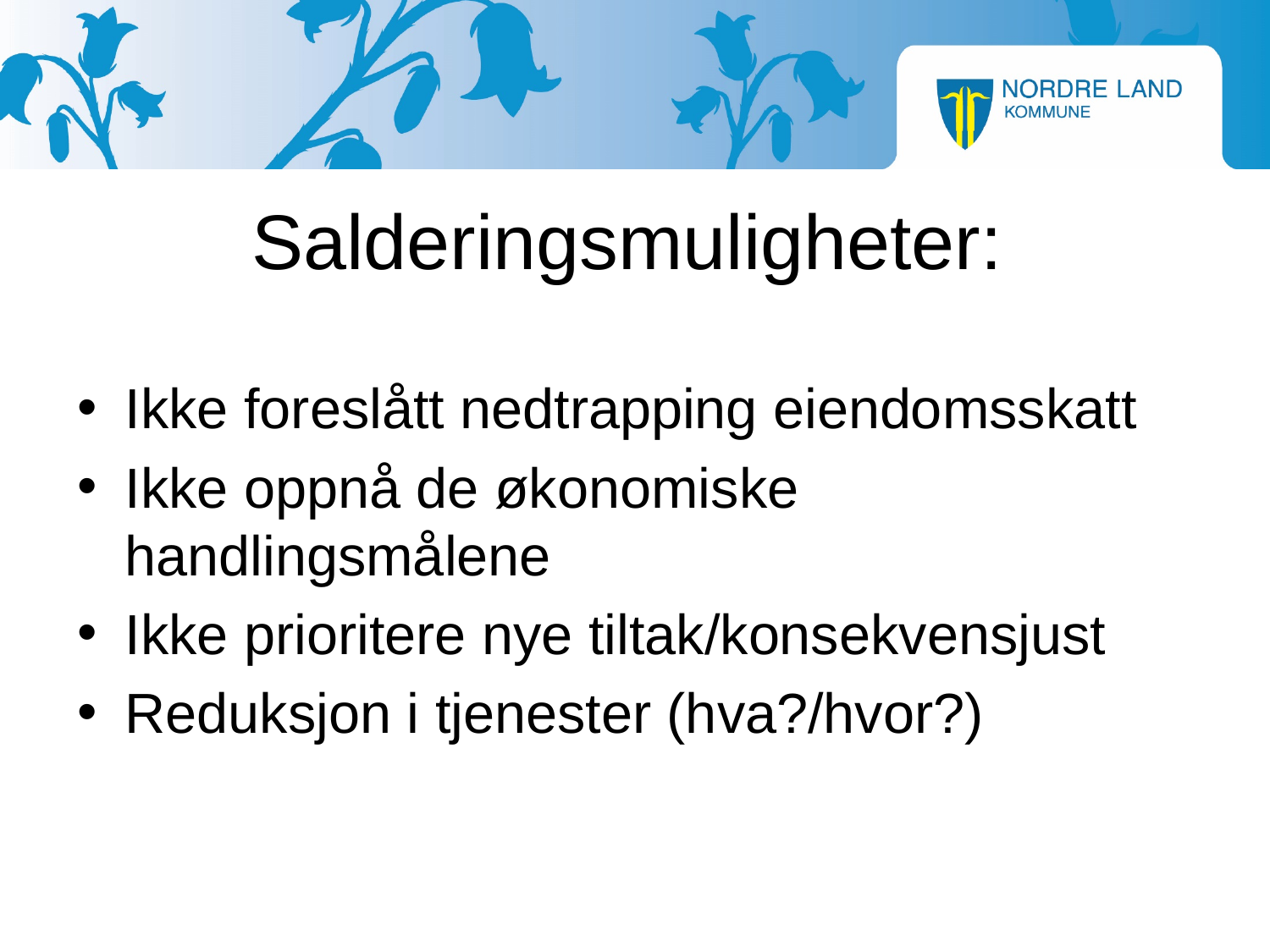

# Salderingsmuligheter:
Ikke foreslått nedtrapping eiendomsskatt
Ikke oppnå de økonomiske handlingsmålene
Ikke prioritere nye tiltak/konsekvensjust
Reduksjon i tjenester (hva?/hvor?)